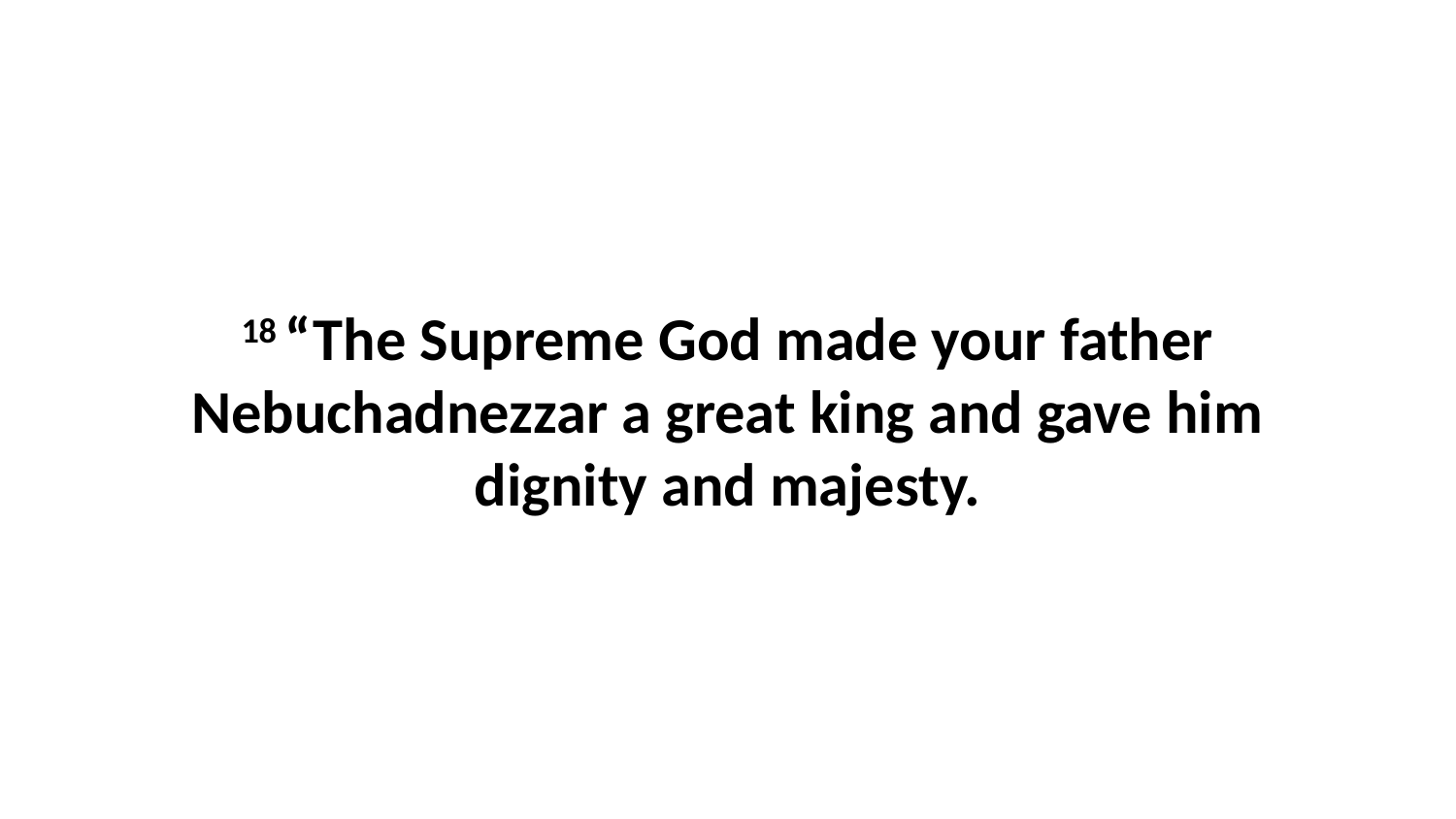

18 “The Supreme God made your father Nebuchadnezzar a great king and gave him dignity and majesty.